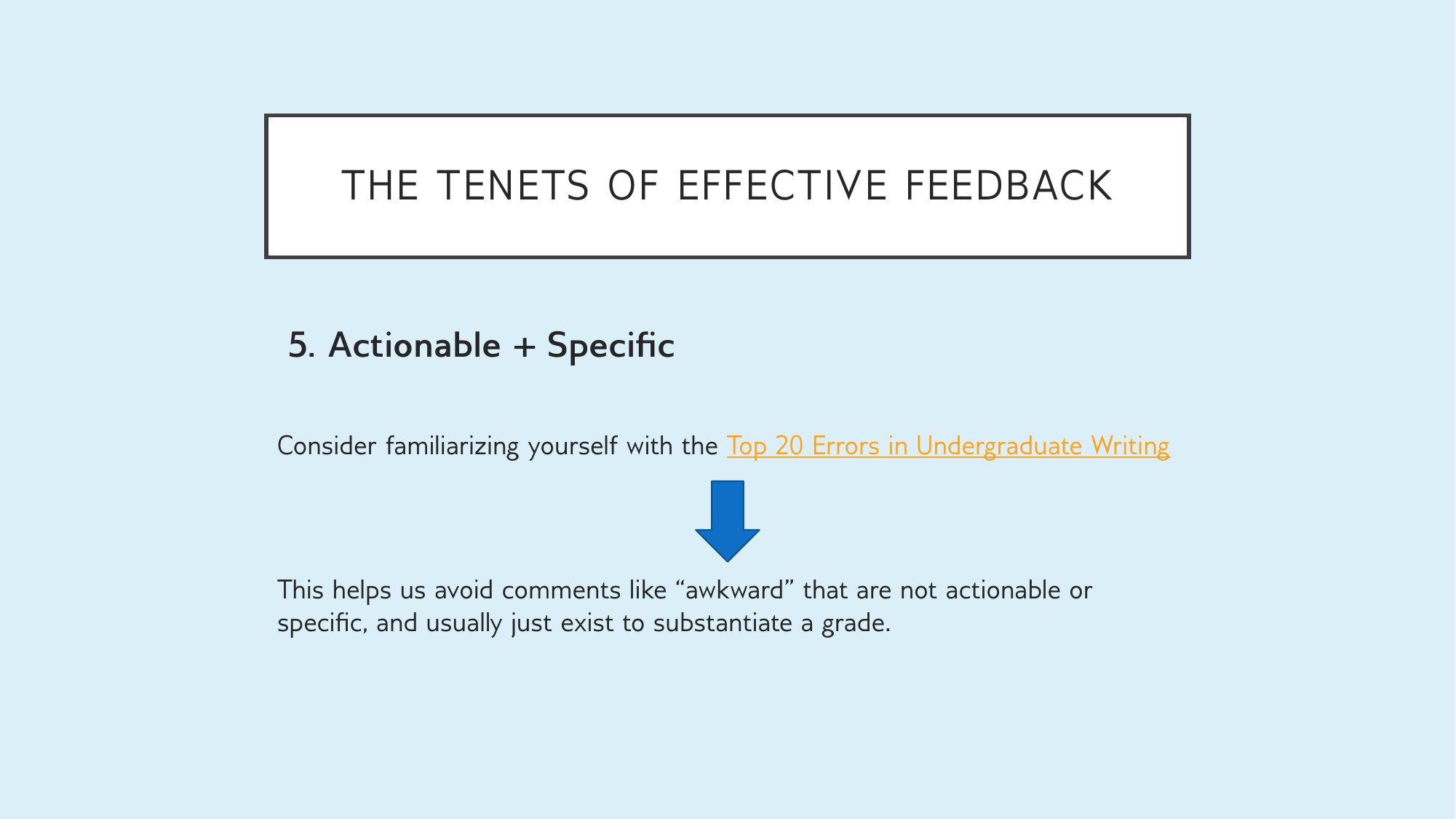

# The tenets of effective feedback
 5. Actionable + Specific

Consider familiarizing yourself with the Top 20 Errors in Undergraduate Writing

This helps us avoid comments like “awkward” that are not actionable or specific, and usually just exist to substantiate a grade.